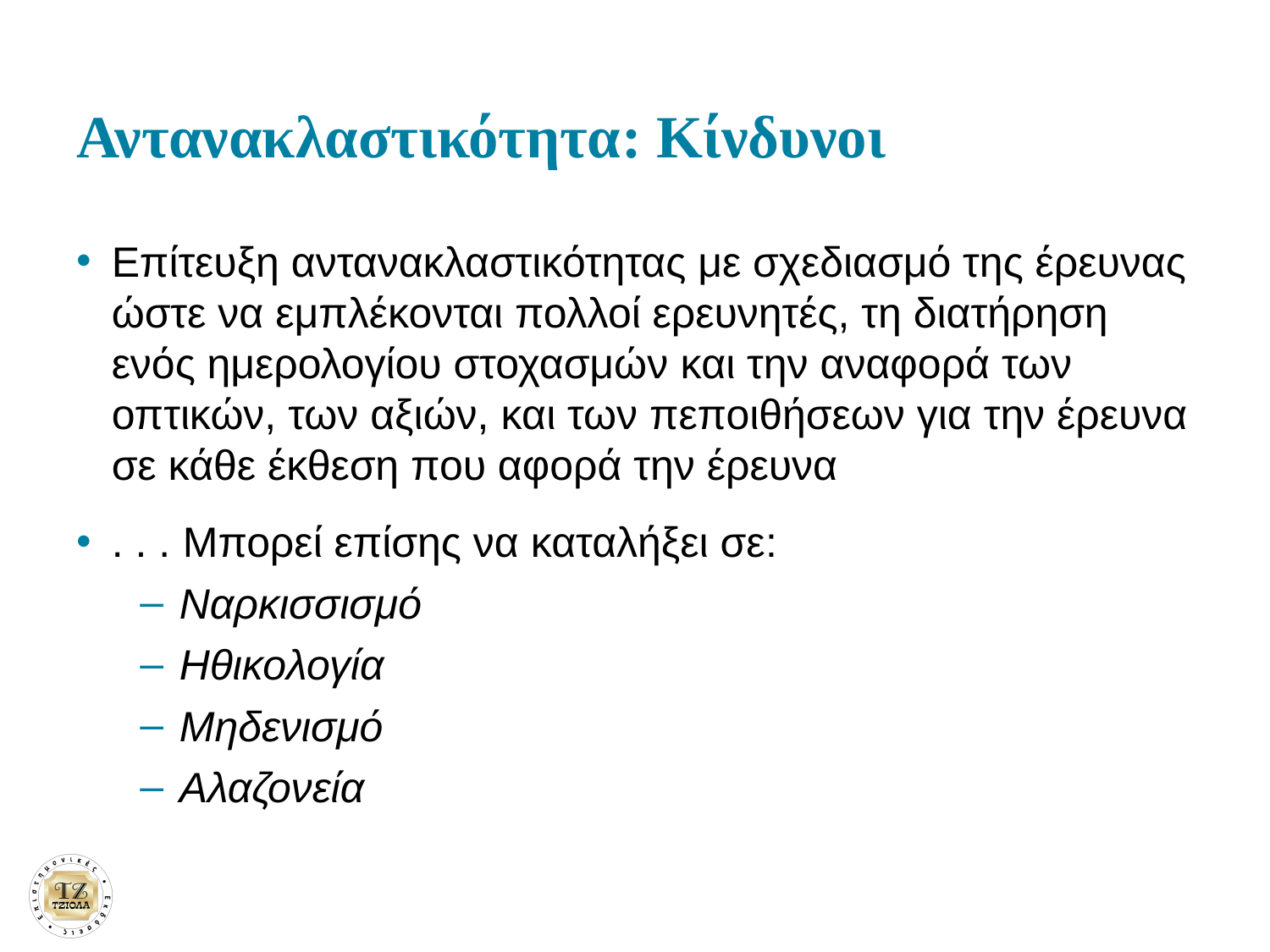

# Αντανακλαστικότητα: Κίνδυνοι
Επίτευξη αντανακλαστικότητας με σχεδιασμό της έρευνας ώστε να εμπλέκονται πολλοί ερευνητές, τη διατήρηση ενός ημερολογίου στοχασμών και την αναφορά των οπτικών, των αξιών, και των πεποιθήσεων για την έρευνα σε κάθε έκθεση που αφορά την έρευνα
. . . Μπορεί επίσης να καταλήξει σε:
Ναρκισσισμό
Ηθικολογία
Μηδενισμό
Αλαζονεία